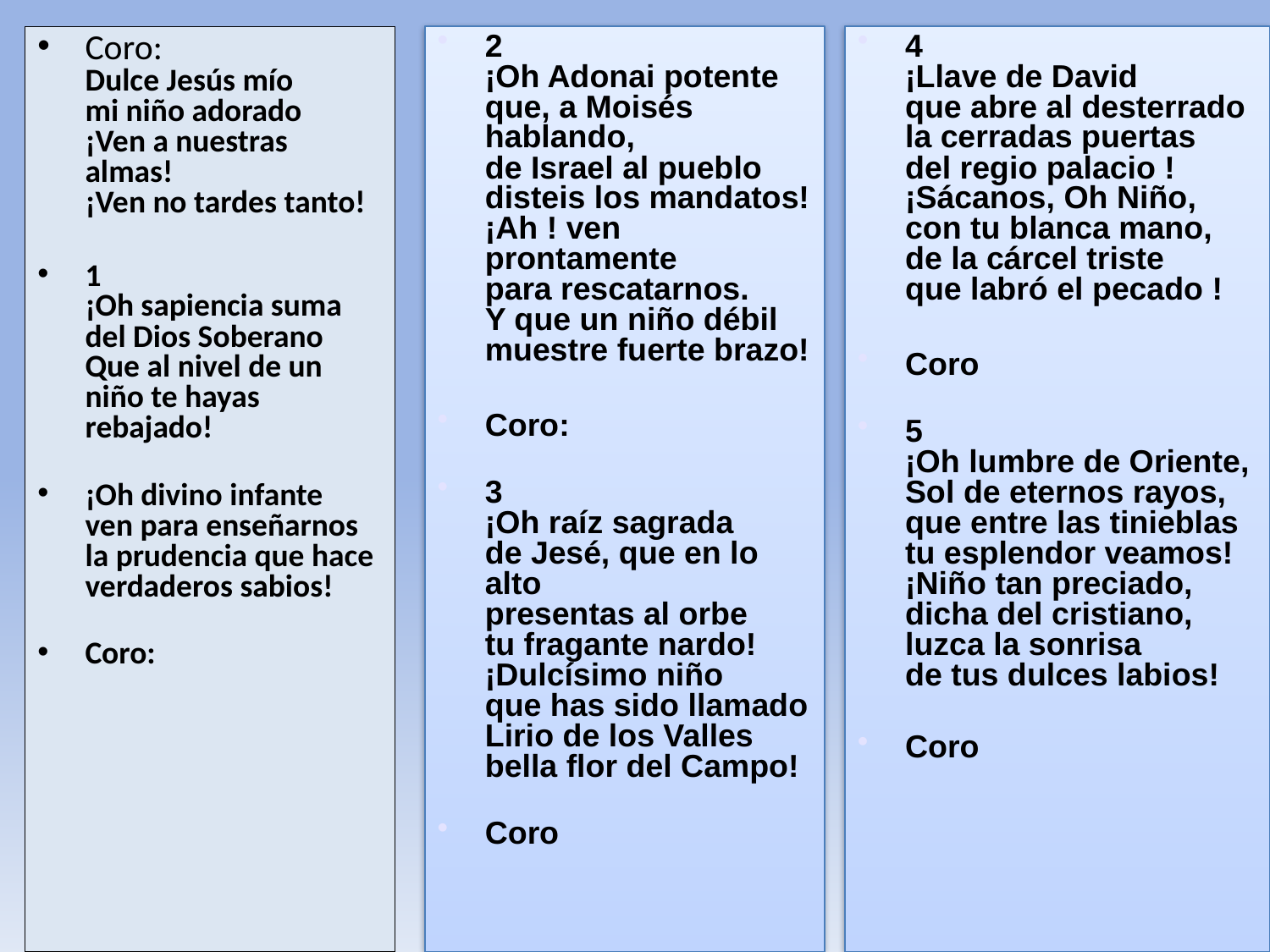

Coro:
Dulce Jesús mío
mi niño adorado
¡Ven a nuestras almas!
¡Ven no tardes tanto!

1
¡Oh sapiencia suma
del Dios Soberano
Que al nivel de un
niño te hayas
rebajado!
¡Oh divino infante
ven para enseñarnos
la prudencia que hace
verdaderos sabios!
Coro:

2
¡Oh Adonai potente
que, a Moisés hablando,
de Israel al pueblo
disteis los mandatos!
¡Ah ! ven prontamente
para rescatarnos.
Y que un niño débil
muestre fuerte brazo!
Coro:
3
¡Oh raíz sagrada
de Jesé, que en lo alto
presentas al orbe
tu fragante nardo!
¡Dulcísimo niño
que has sido llamado
Lirio de los Valles
bella flor del Campo!
Coro
4
¡Llave de David
que abre al desterrado
la cerradas puertas
del regio palacio !
¡Sácanos, Oh Niño,
con tu blanca mano,
de la cárcel triste
que labró el pecado !
Coro
5
¡Oh lumbre de Oriente,
Sol de eternos rayos,
que entre las tinieblas
tu esplendor veamos!
¡Niño tan preciado,
dicha del cristiano,
luzca la sonrisa
de tus dulces labios!
Coro